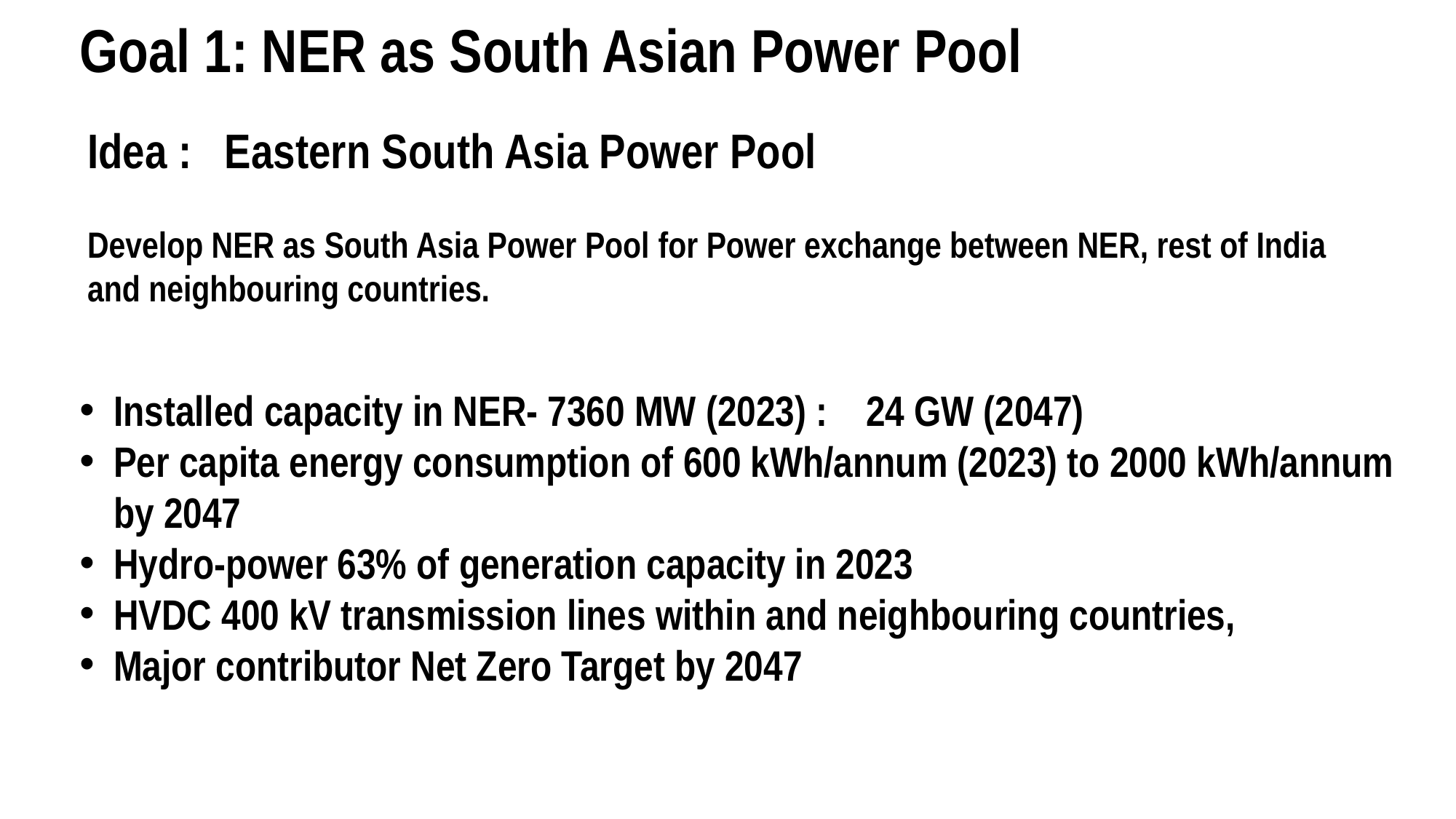

Goal 1: NER as South Asian Power Pool
Idea :   Eastern South Asia Power Pool

Develop NER as South Asia Power Pool for Power exchange between NER, rest of India and neighbouring countries.
Installed capacity in NER- 7360 MW (2023) :    24 GW (2047)
Per capita energy consumption of 600 kWh/annum (2023) to 2000 kWh/annum by 2047
Hydro-power 63% of generation capacity in 2023
HVDC 400 kV transmission lines within and neighbouring countries,
Major contributor Net Zero Target by 2047